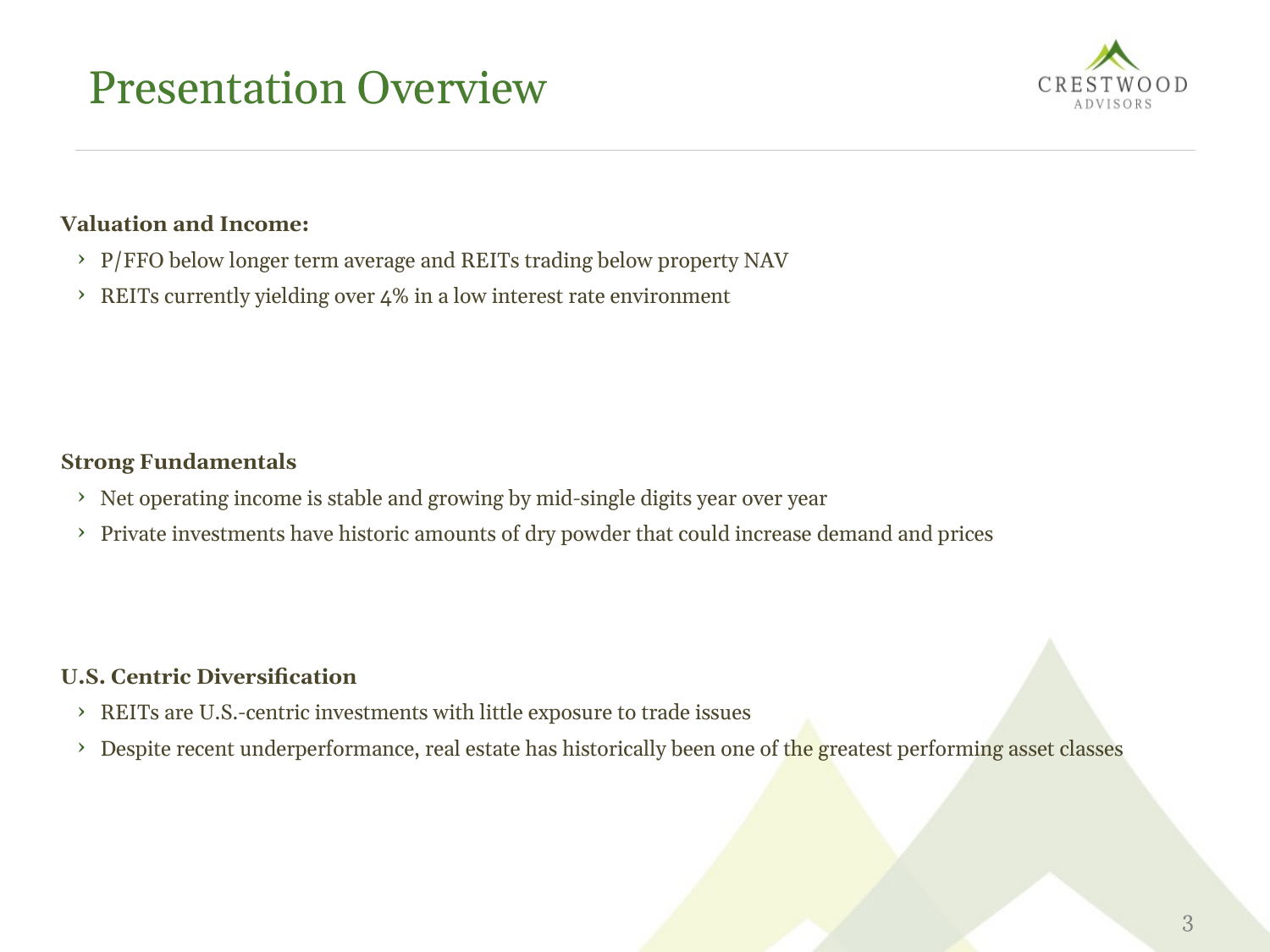

# Presentation Overview
Valuation and Income:
P/FFO below longer term average and REITs trading below property NAV
REITs currently yielding over 4% in a low interest rate environment
Strong Fundamentals
Net operating income is stable and growing by mid-single digits year over year
Private investments have historic amounts of dry powder that could increase demand and prices
U.S. Centric Diversification
REITs are U.S.-centric investments with little exposure to trade issues
Despite recent underperformance, real estate has historically been one of the greatest performing asset classes
3